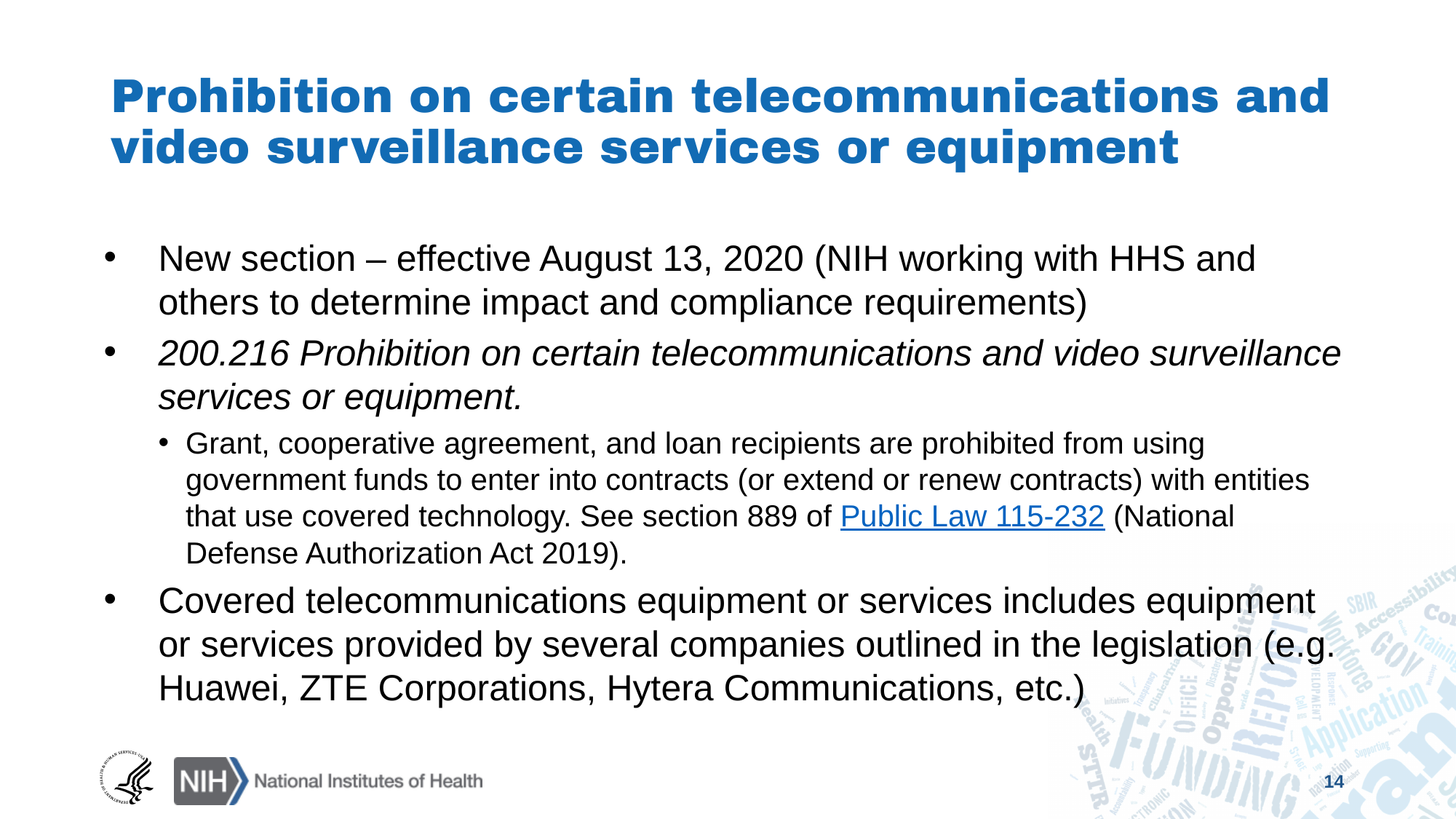

# Prohibition on certain telecommunications and video surveillance services or equipment
New section – effective August 13, 2020 (NIH working with HHS and others to determine impact and compliance requirements)
200.216 Prohibition on certain telecommunications and video surveillance services or equipment.
Grant, cooperative agreement, and loan recipients are prohibited from using government funds to enter into contracts (or extend or renew contracts) with entities that use covered technology. See section 889 of Public Law 115-232 (National Defense Authorization Act 2019).
Covered telecommunications equipment or services includes equipment or services provided by several companies outlined in the legislation (e.g. Huawei, ZTE Corporations, Hytera Communications, etc.)

14